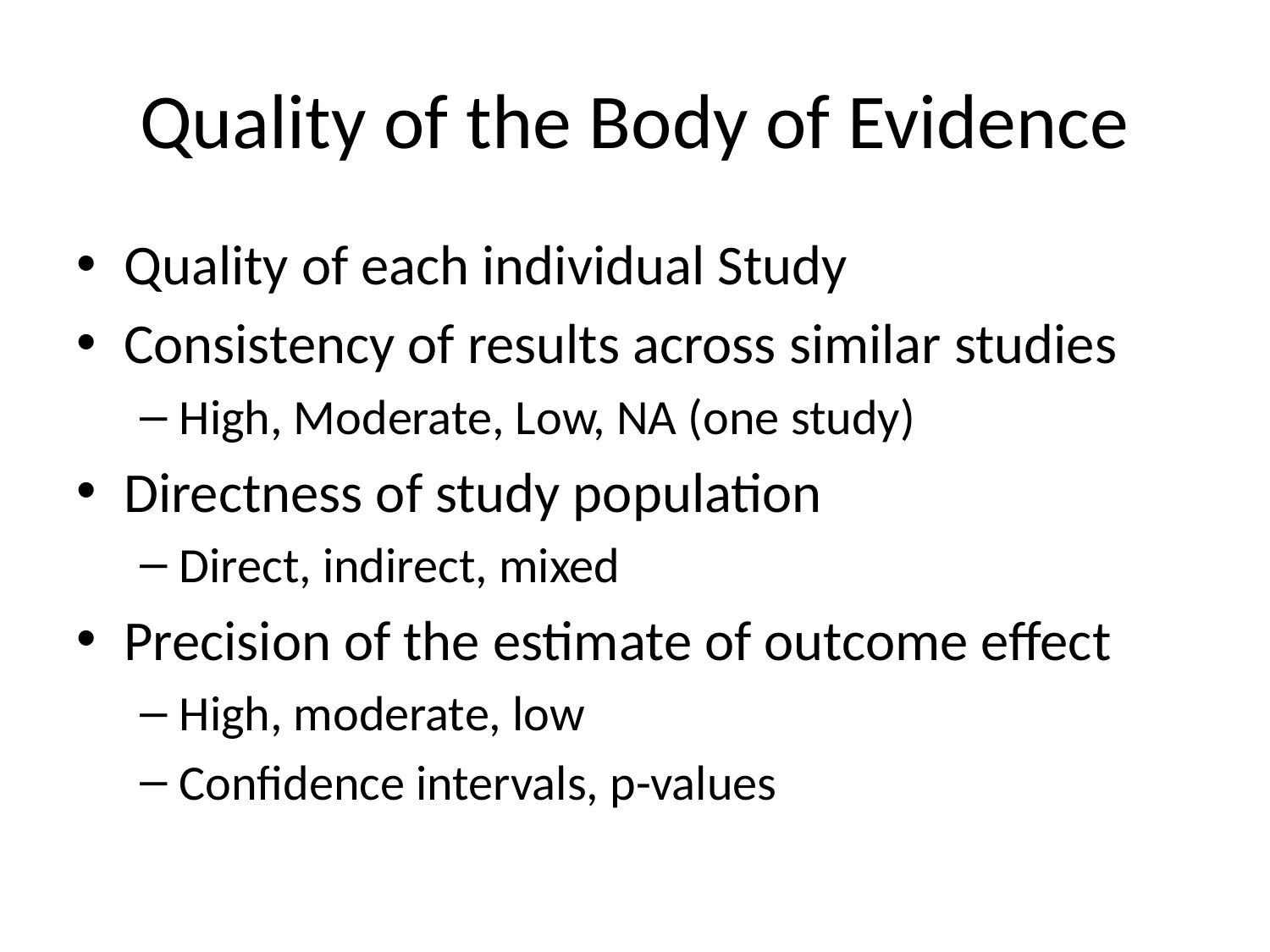

# Quality of the Body of Evidence
Quality of each individual Study
Consistency of results across similar studies
High, Moderate, Low, NA (one study)
Directness of study population
Direct, indirect, mixed
Precision of the estimate of outcome effect
High, moderate, low
Confidence intervals, p-values